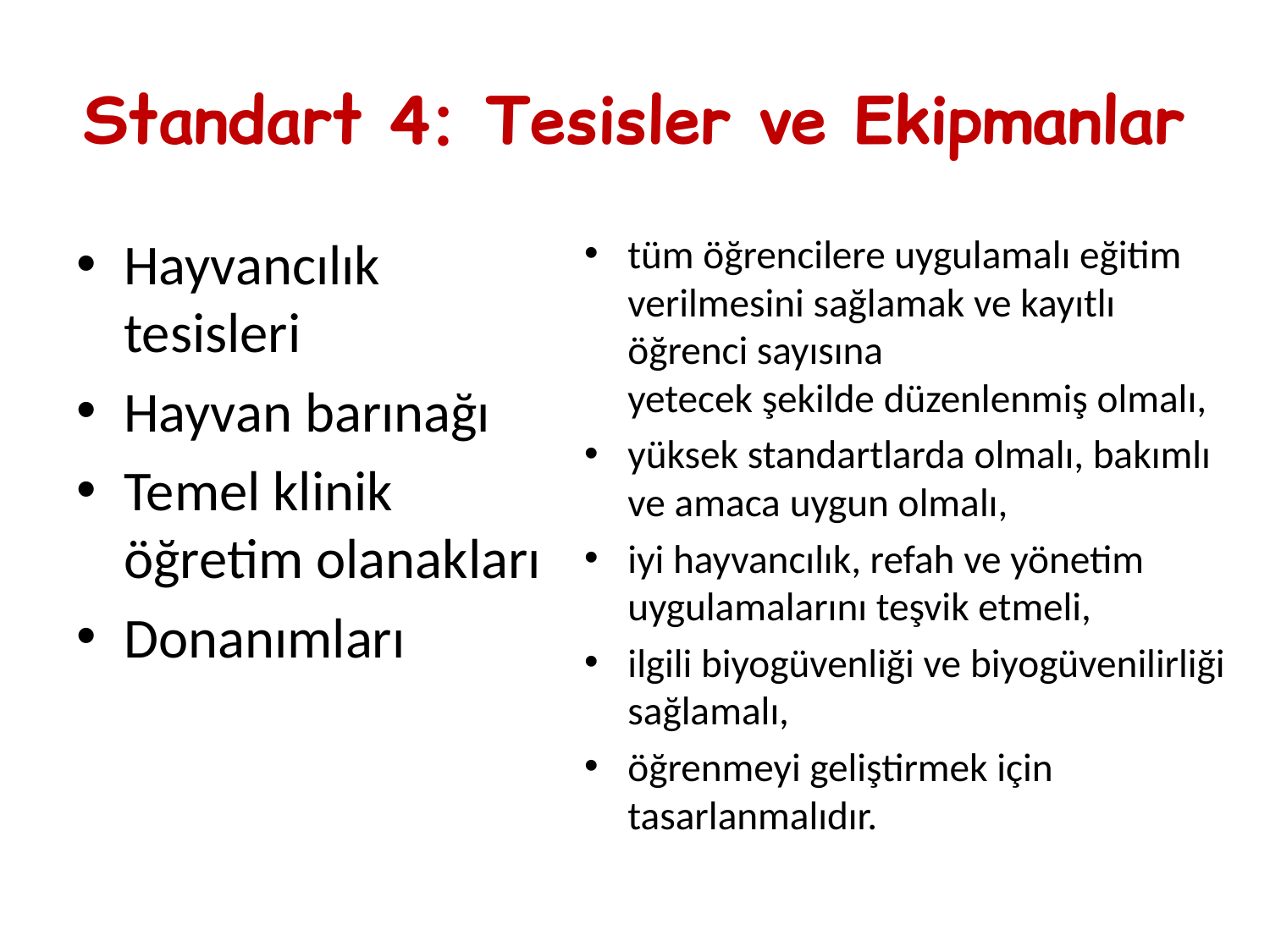

# Standart 4: Tesisler ve Ekipmanlar
tüm öğrencilere uygulamalı eğitim verilmesini sağlamak ve kayıtlı öğrenci sayısına
yetecek şekilde düzenlenmiş olmalı,
yüksek standartlarda olmalı, bakımlı ve amaca uygun olmalı,
iyi hayvancılık, refah ve yönetim uygulamalarını teşvik etmeli,
ilgili biyogüvenliği ve biyogüvenilirliği sağlamalı,
öğrenmeyi geliştirmek için tasarlanmalıdır.

Hayvancılık tesisleri
Hayvan barınağı
Temel klinik öğretim olanakları
Donanımları